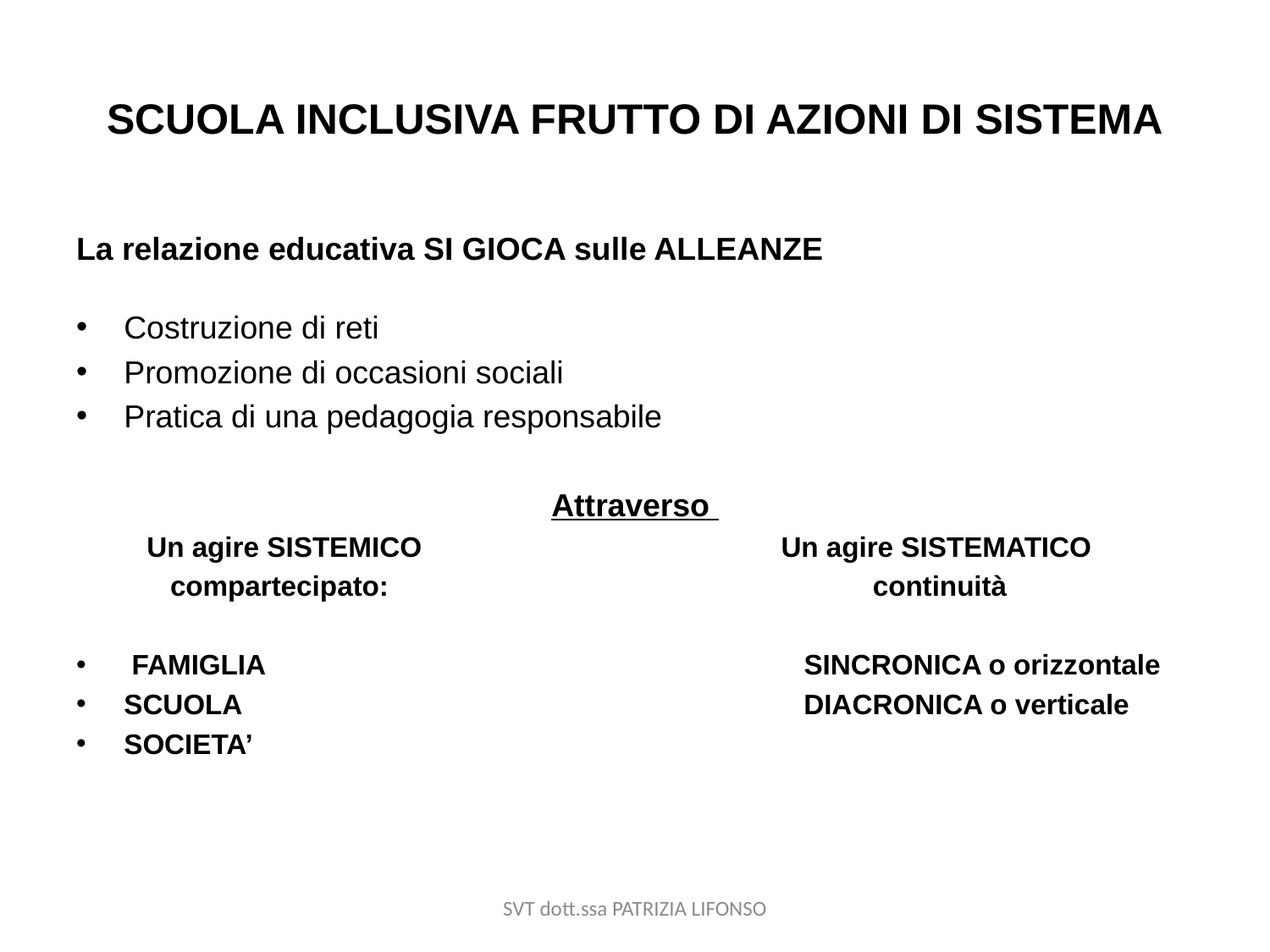

# SCUOLA INCLUSIVA FRUTTO DI AZIONI DI SISTEMA
La relazione educativa SI GIOCA sulle ALLEANZE

Costruzione di reti
Promozione di occasioni sociali
Pratica di una pedagogia responsabile

Attraverso
         Un agire SISTEMICO                                              Un agire SISTEMATICO
            compartecipato:                                                              continuità

 FAMIGLIA                                                                     SINCRONICA o orizzontale
SCUOLA                                                                        DIACRONICA o verticale
SOCIETA’

SVT dott.ssa PATRIZIA LIFONSO